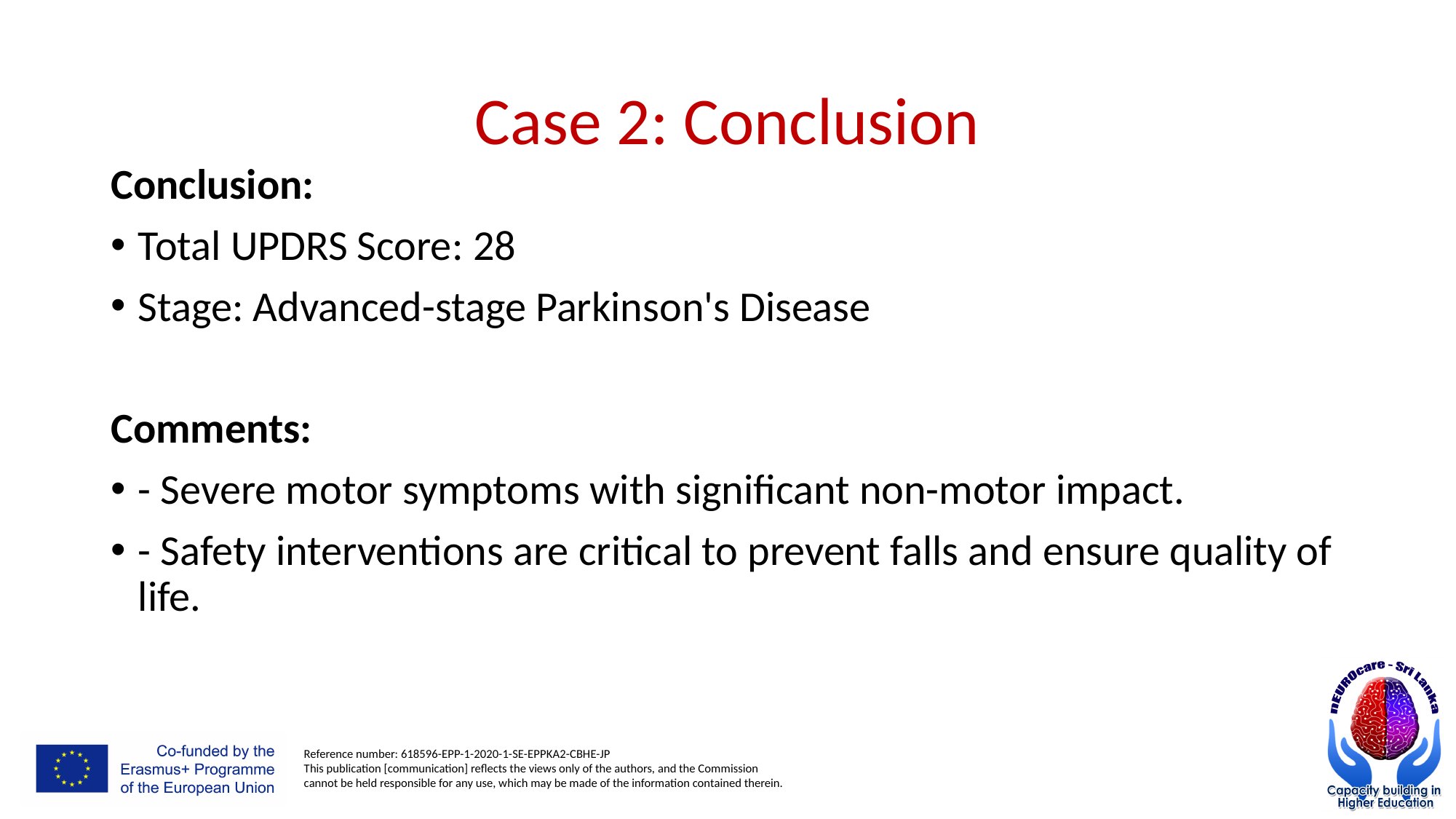

# Case 2: Conclusion
Conclusion:
Total UPDRS Score: 28
Stage: Advanced-stage Parkinson's Disease

Comments:
- Severe motor symptoms with significant non-motor impact.
- Safety interventions are critical to prevent falls and ensure quality of life.